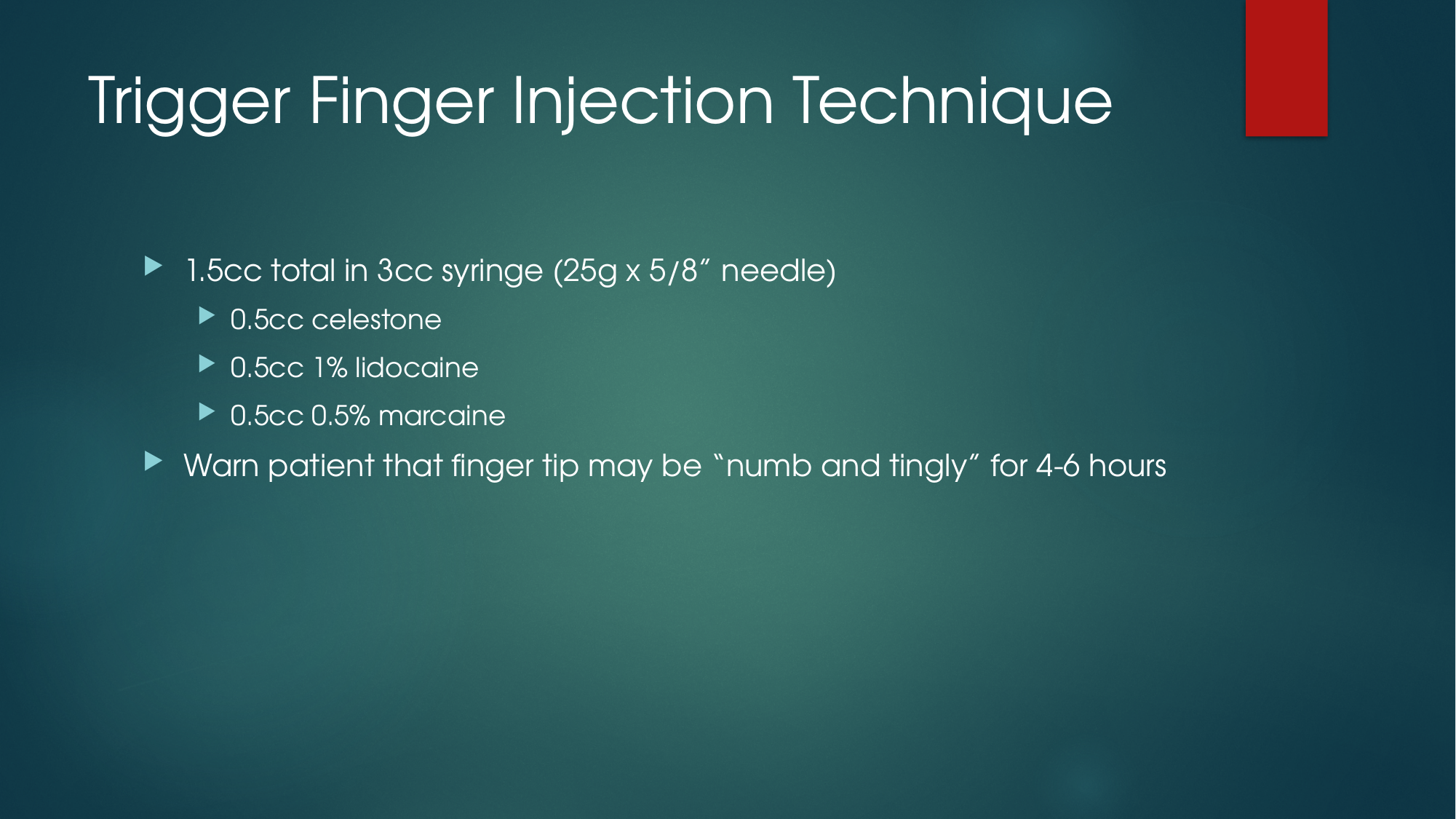

# Trigger Finger Injection Technique
1.5cc total in 3cc syringe (25g x 5/8” needle)
0.5cc celestone
0.5cc 1% lidocaine
0.5cc 0.5% marcaine
Warn patient that finger tip may be “numb and tingly” for 4-6 hours